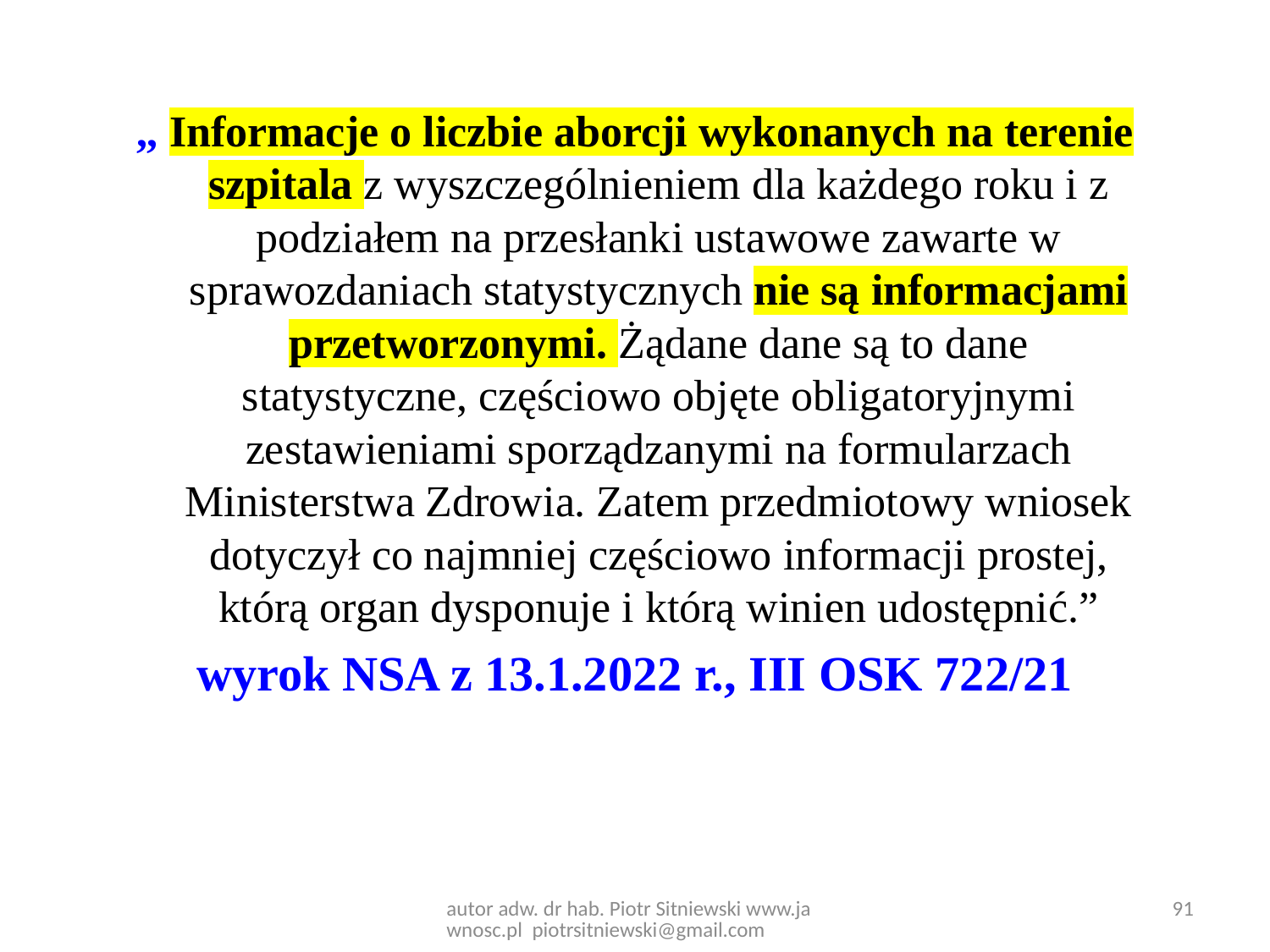

,, Informacje o liczbie aborcji wykonanych na terenie szpitala z wyszczególnieniem dla każdego roku i z podziałem na przesłanki ustawowe zawarte w sprawozdaniach statystycznych nie są informacjami przetworzonymi. Żądane dane są to dane statystyczne, częściowo objęte obligatoryjnymi zestawieniami sporządzanymi na formularzach Ministerstwa Zdrowia. Zatem przedmiotowy wniosek dotyczył co najmniej częściowo informacji prostej, którą organ dysponuje i którą winien udostępnić.”
wyrok NSA z 13.1.2022 r., III OSK 722/21
autor adw. dr hab. Piotr Sitniewski www.jawnosc.pl  piotrsitniewski@gmail.com
91